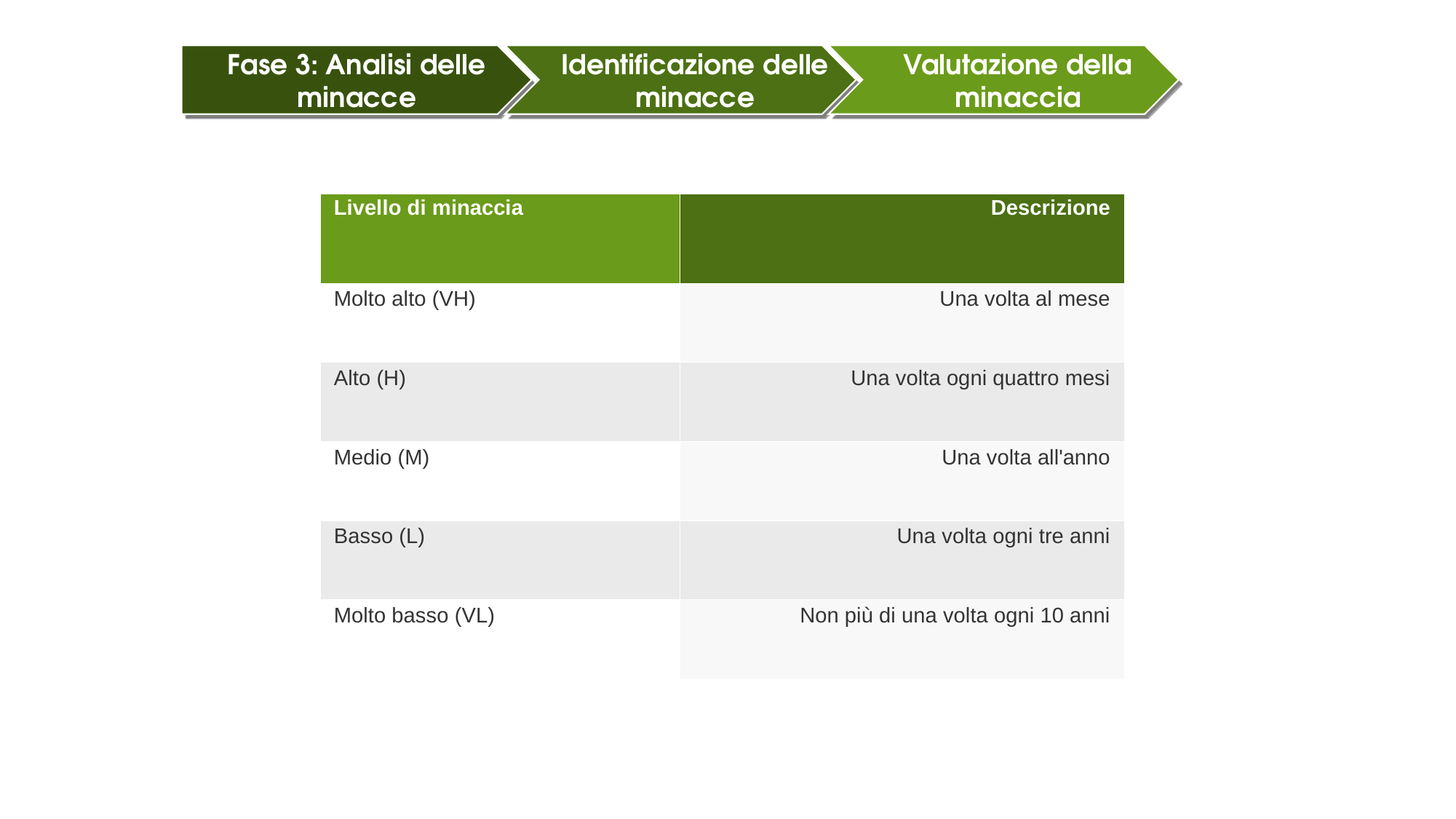

Fase 3: Analisi delle minacce
Identificazione delle minacce
Valutazione della minaccia
| Livello di minaccia | Descrizione |
| --- | --- |
| Molto alto (VH) | Una volta al mese |
| Alto (H) | Una volta ogni quattro mesi |
| Medio (M) | Una volta all'anno |
| Basso (L) | Una volta ogni tre anni |
| Molto basso (VL) | Non più di una volta ogni 10 anni |